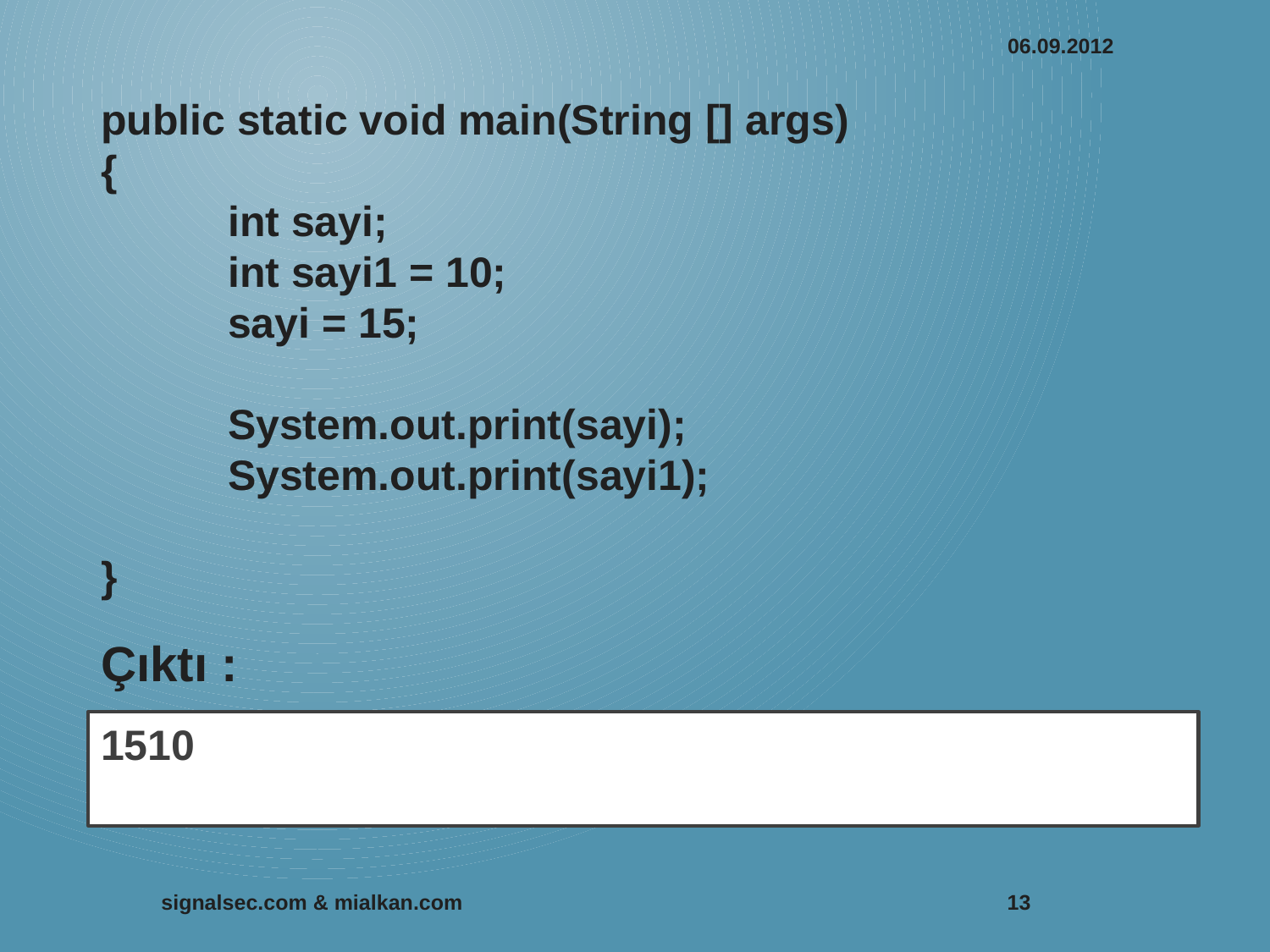

06.09.2012
public static void main(String [] args)
{
	int sayi;
	int sayi1 = 10;
	sayi = 15;

	System.out.print(sayi);
	System.out.print(sayi1);

}
Çıktı :
1510

signalsec.com & mialkan.com
13